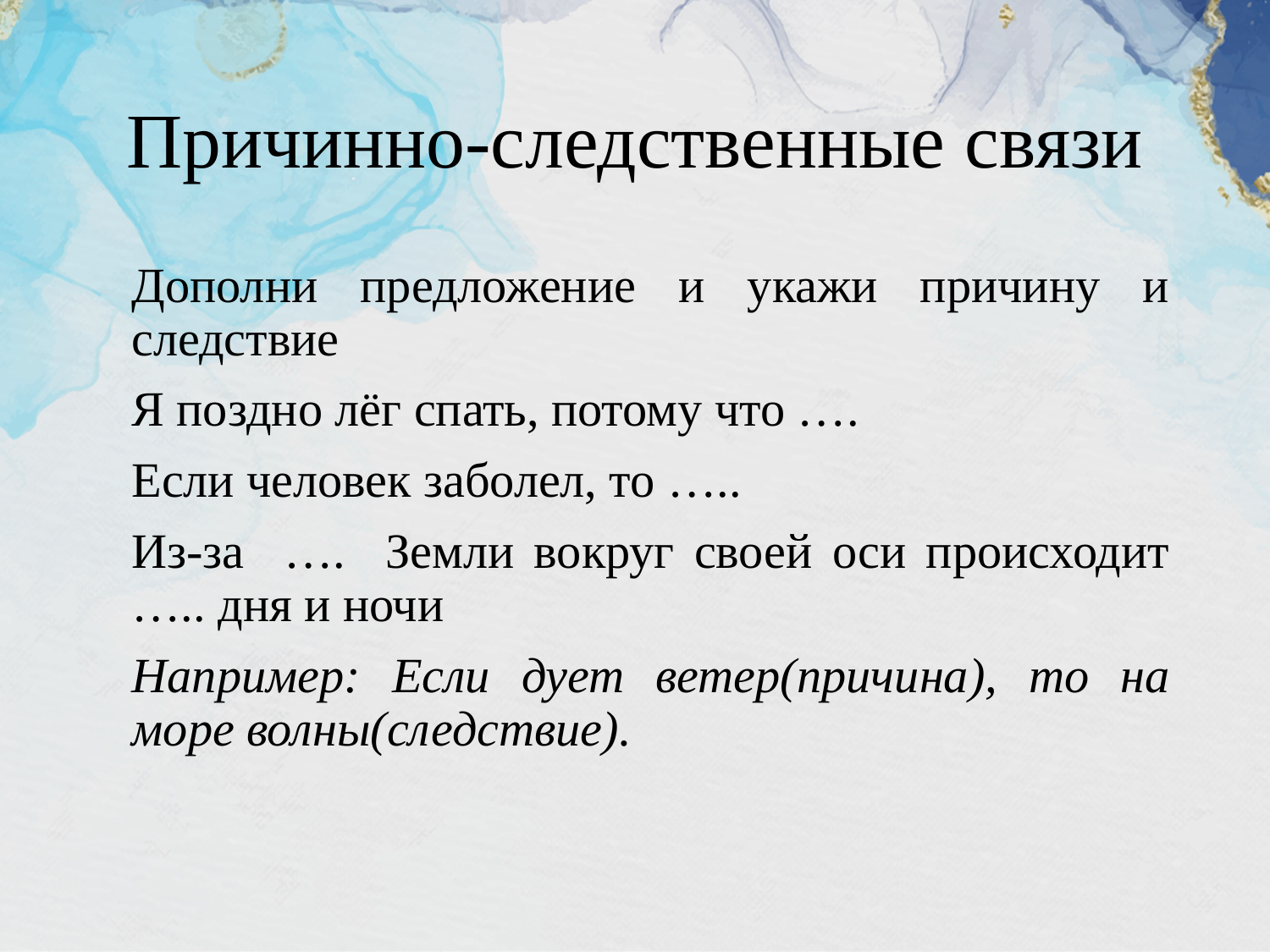

# Причинно-следственные связи
Дополни предложение и укажи причину и следствие
Я поздно лёг спать, потому что ….
Если человек заболел, то …..
Из-за  ….  Земли вокруг своей оси происходит ….. дня и ночи
Например: Если дует ветер(причина), то на море волны(следствие).